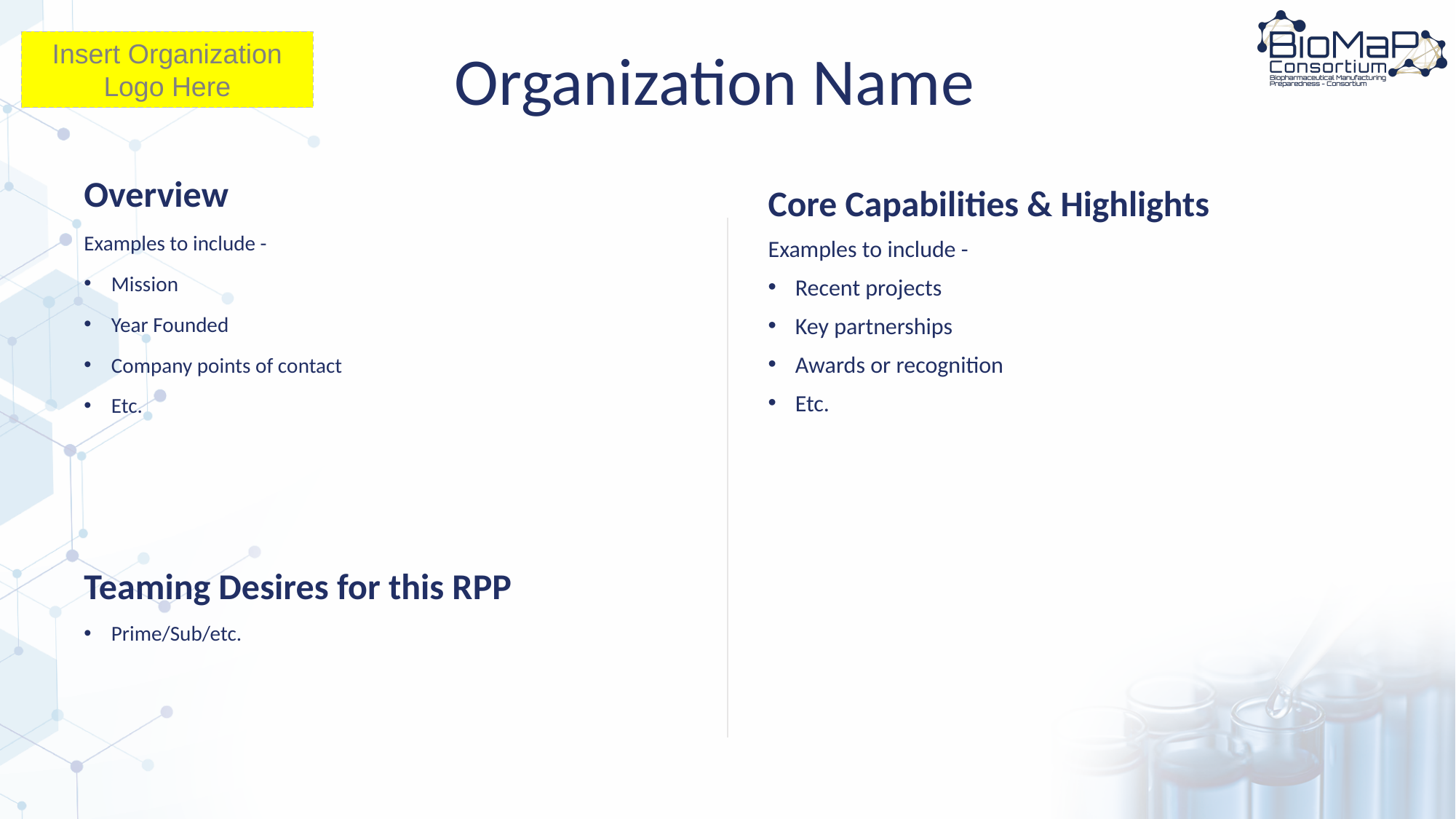

Insert Organization Logo Here
# Organization Name

Core Capabilities & Highlights
Examples to include -
Recent projects
Key partnerships
Awards or recognition
Etc.

Overview
Examples to include -
Mission
Year Founded
Company points of contact
Etc.
Teaming Desires for this RPP
Prime/Sub/etc.